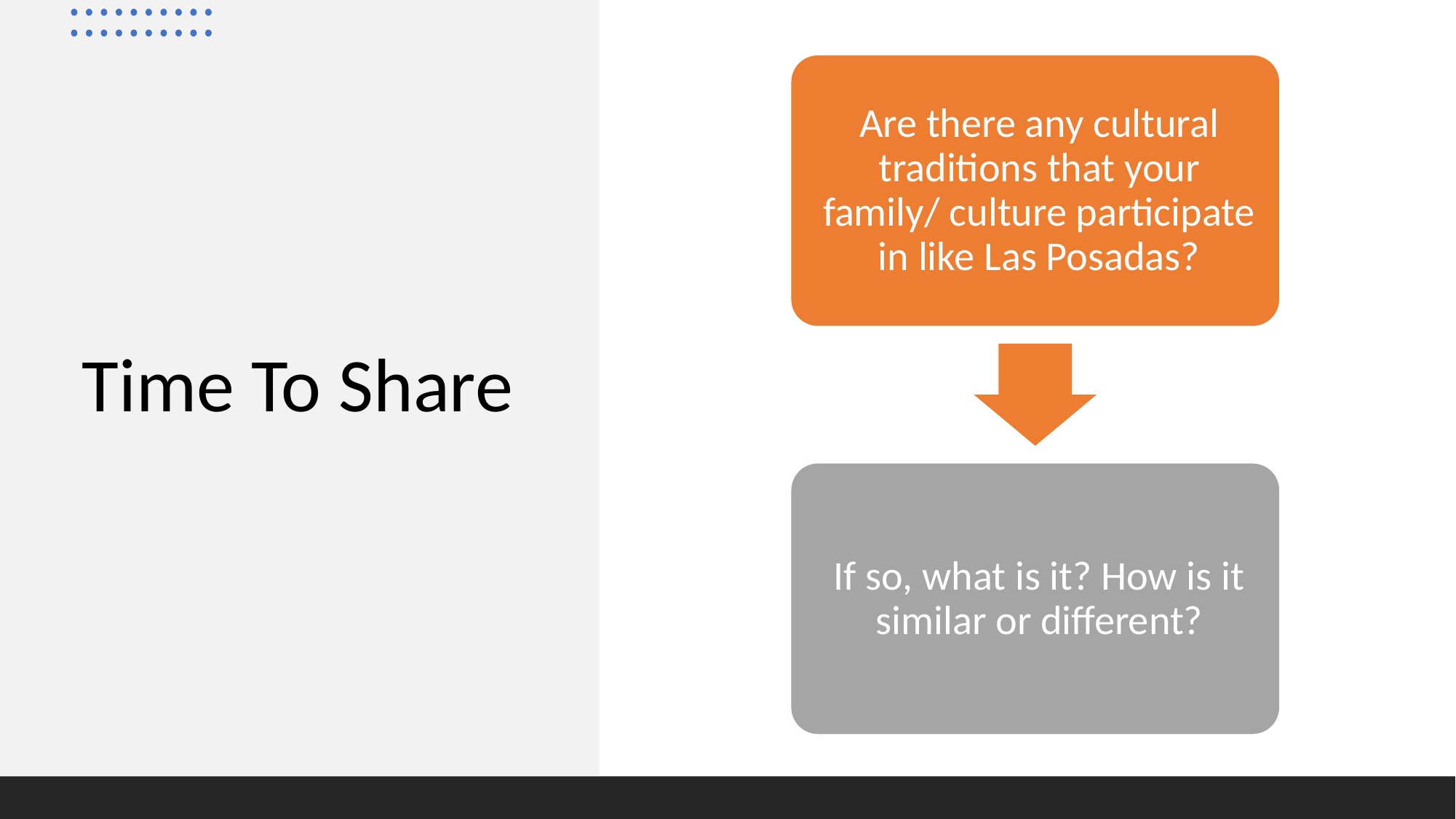

Are there any cultural traditions that your family/ culture participate in like Las Posadas?

If so, what is it? How is it similar or different?
# Time To Share